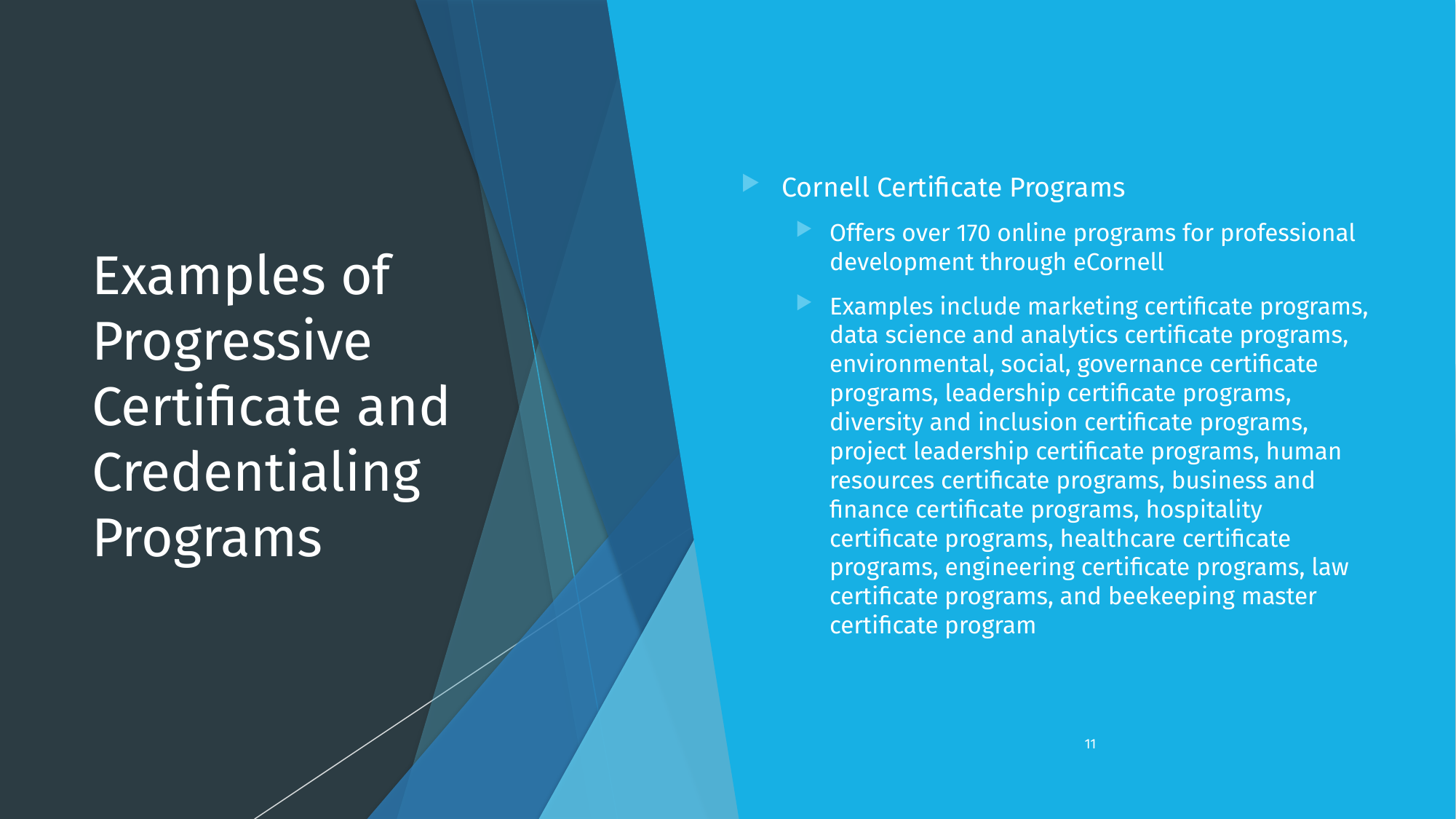

# Examples of Progressive Certificate and Credentialing Programs
Cornell Certificate Programs
Offers over 170 online programs for professional development through eCornell
Examples include marketing certificate programs, data science and analytics certificate programs, environmental, social, governance certificate programs, leadership certificate programs, diversity and inclusion certificate programs, project leadership certificate programs, human resources certificate programs, business and finance certificate programs, hospitality certificate programs, healthcare certificate programs, engineering certificate programs, law certificate programs, and beekeeping master certificate program

11